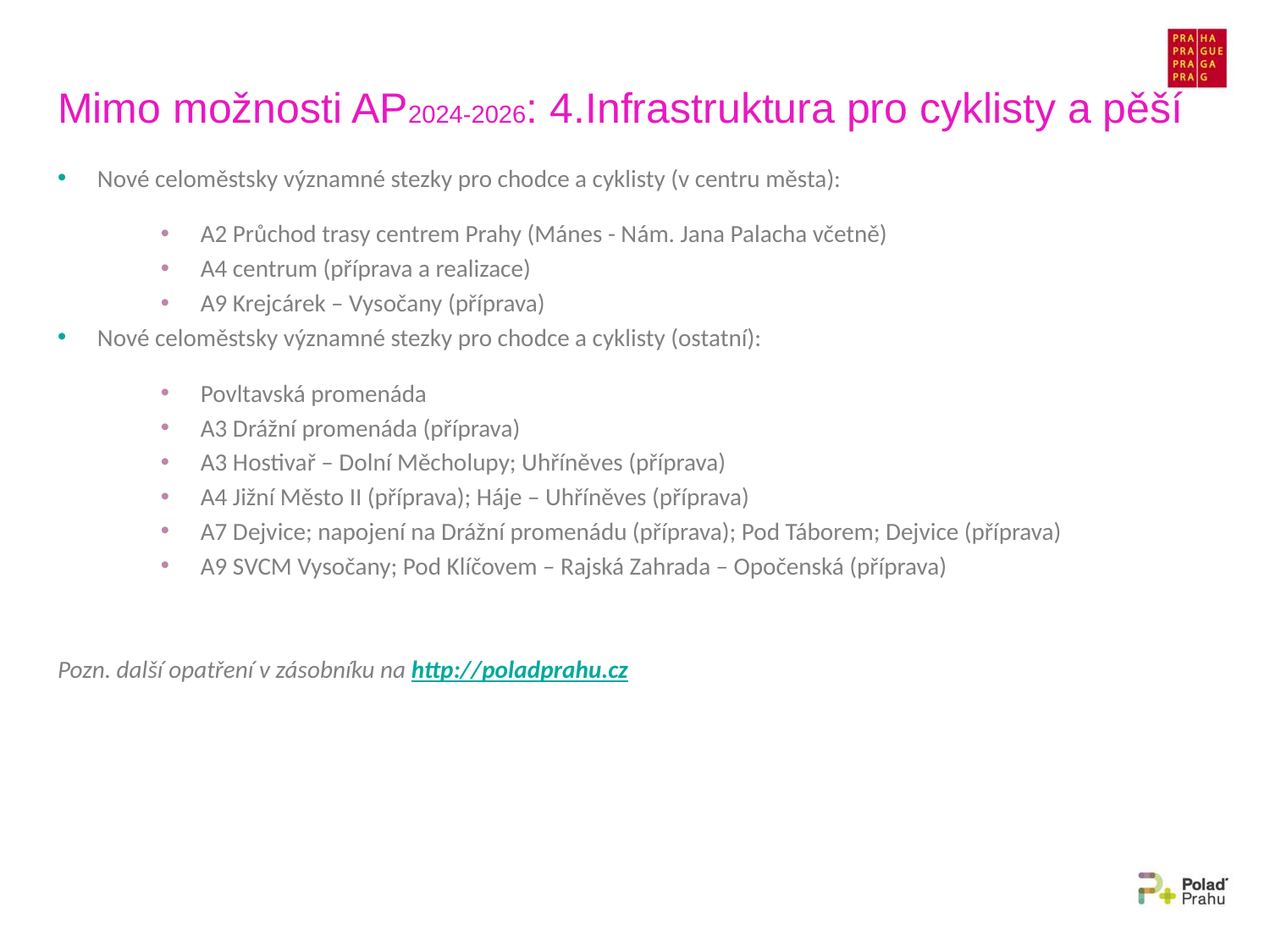

# Mimo možnosti AP2024-2026: 4.Infrastruktura pro cyklisty a pěší
Nové celoměstsky významné stezky pro chodce a cyklisty (v centru města):
A2 Průchod trasy centrem Prahy (Mánes - Nám. Jana Palacha včetně)
A4 centrum (příprava a realizace)
A9 Krejcárek – Vysočany (příprava)
Nové celoměstsky významné stezky pro chodce a cyklisty (ostatní):
Povltavská promenáda
A3 Drážní promenáda (příprava)
A3 Hostivař – Dolní Měcholupy; Uhříněves (příprava)
A4 Jižní Město II (příprava); Háje – Uhříněves (příprava)
A7 Dejvice; napojení na Drážní promenádu (příprava); Pod Táborem; Dejvice (příprava)
A9 SVCM Vysočany; Pod Klíčovem – Rajská Zahrada – Opočenská (příprava)

Pozn. další opatření v zásobníku na http://poladprahu.cz